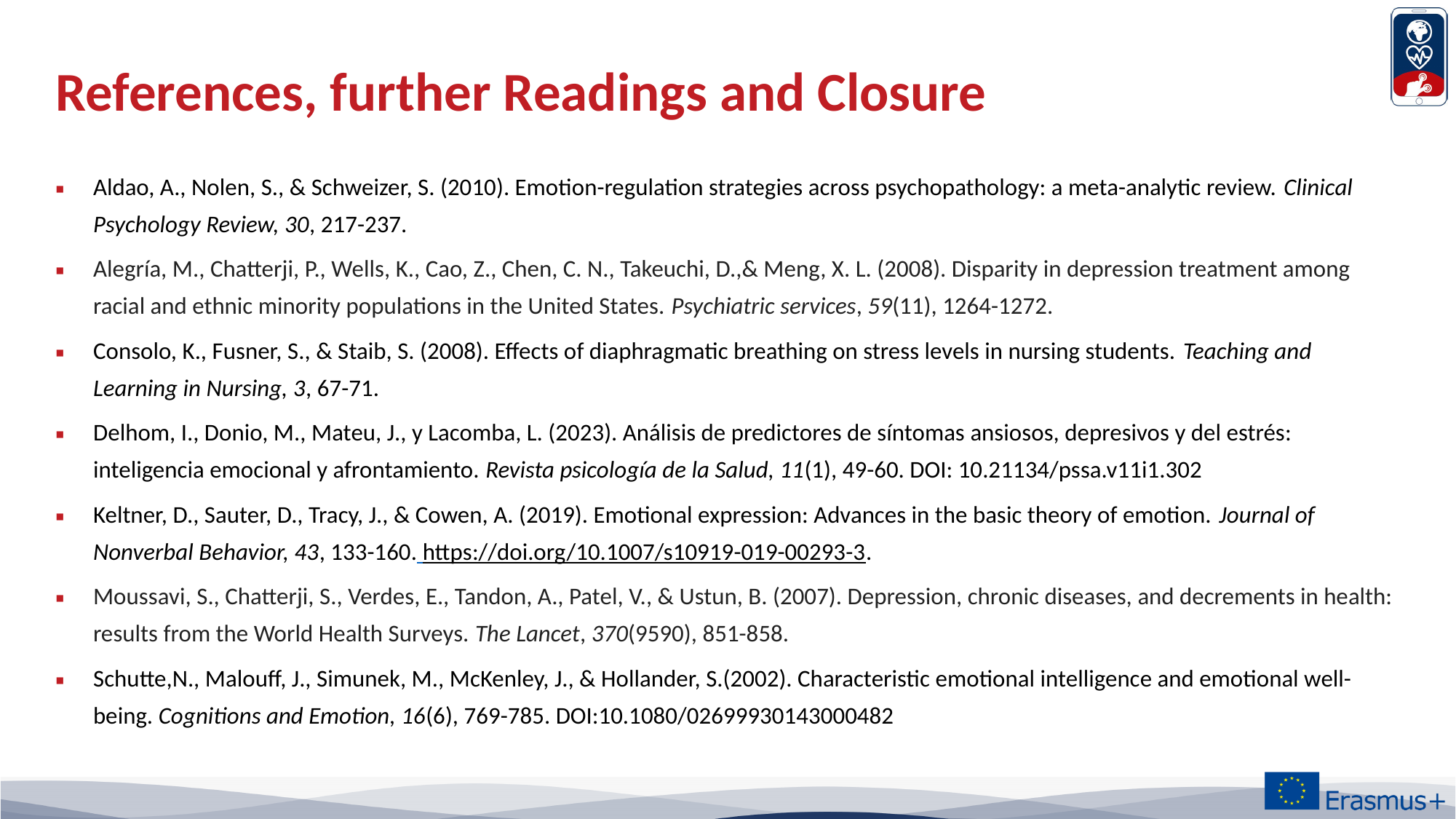

1
# References, further Readings and Closure
1
Aldao, A., Nolen, S., & Schweizer, S. (2010). Emotion-regulation strategies across psychopathology: a meta-analytic review. Clinical Psychology Review, 30, 217-237.
Alegría, M., Chatterji, P., Wells, K., Cao, Z., Chen, C. N., Takeuchi, D.,& Meng, X. L. (2008). Disparity in depression treatment among racial and ethnic minority populations in the United States. Psychiatric services, 59(11), 1264-1272.
Consolo, K., Fusner, S., & Staib, S. (2008). Effects of diaphragmatic breathing on stress levels in nursing students. Teaching and Learning in Nursing, 3, 67-71.
Delhom, I., Donio, M., Mateu, J., y Lacomba, L. (2023). Análisis de predictores de síntomas ansiosos, depresivos y del estrés: inteligencia emocional y afrontamiento. Revista psicología de la Salud, 11(1), 49-60. DOI: 10.21134/pssa.v11i1.302
Keltner, D., Sauter, D., Tracy, J., & Cowen, A. (2019). Emotional expression: Advances in the basic theory of emotion. Journal of Nonverbal Behavior, 43, 133-160. https://doi.org/10.1007/s10919-019-00293-3.
Moussavi, S., Chatterji, S., Verdes, E., Tandon, A., Patel, V., & Ustun, B. (2007). Depression, chronic diseases, and decrements in health: results from the World Health Surveys. The Lancet, 370(9590), 851-858.
Schutte,N., Malouff, J., Simunek, M., McKenley, J., & Hollander, S.(2002). Characteristic emotional intelligence and emotional well-being. Cognitions and Emotion, 16(6), 769-785. DOI:10.1080/02699930143000482